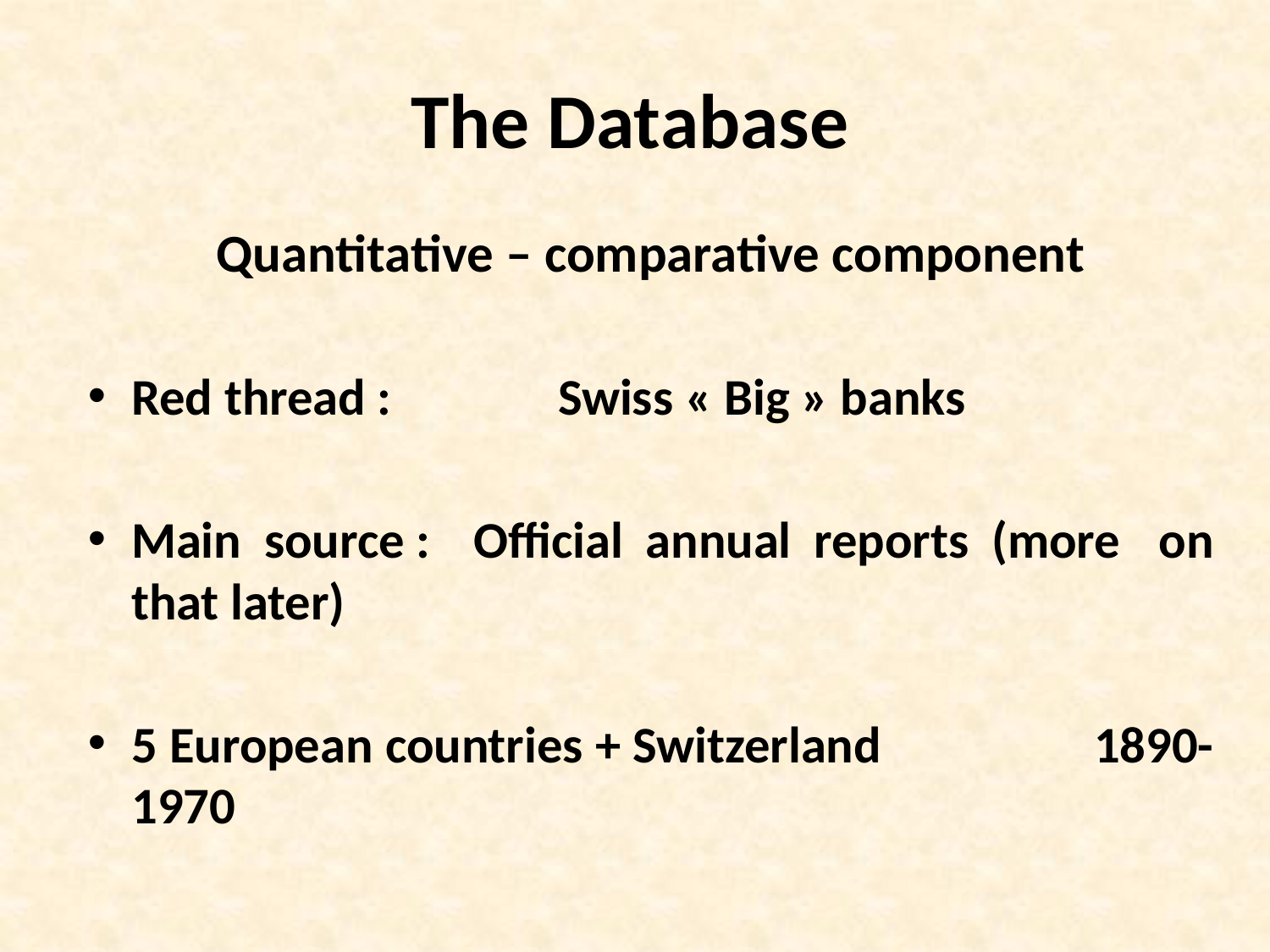

# The Database
Quantitative – comparative component

Red thread : 		Swiss « Big » banks

Main source : 	Official annual reports (more 							on that later)

5 European countries + Switzerland 						1890-1970